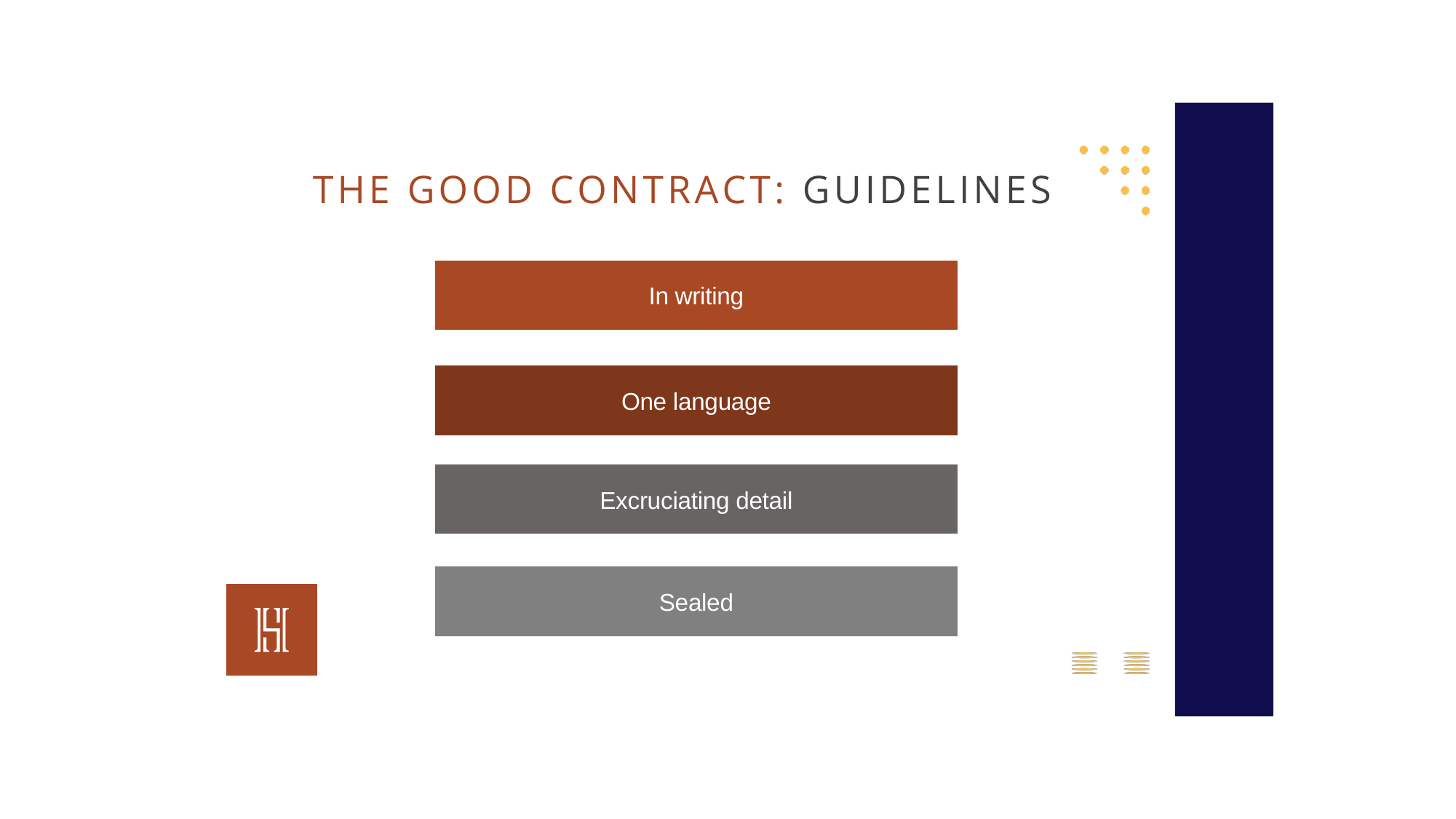

THE GOOD CONTRACT: GUIDELINES

In writing

One language

Excruciating detail

Sealed